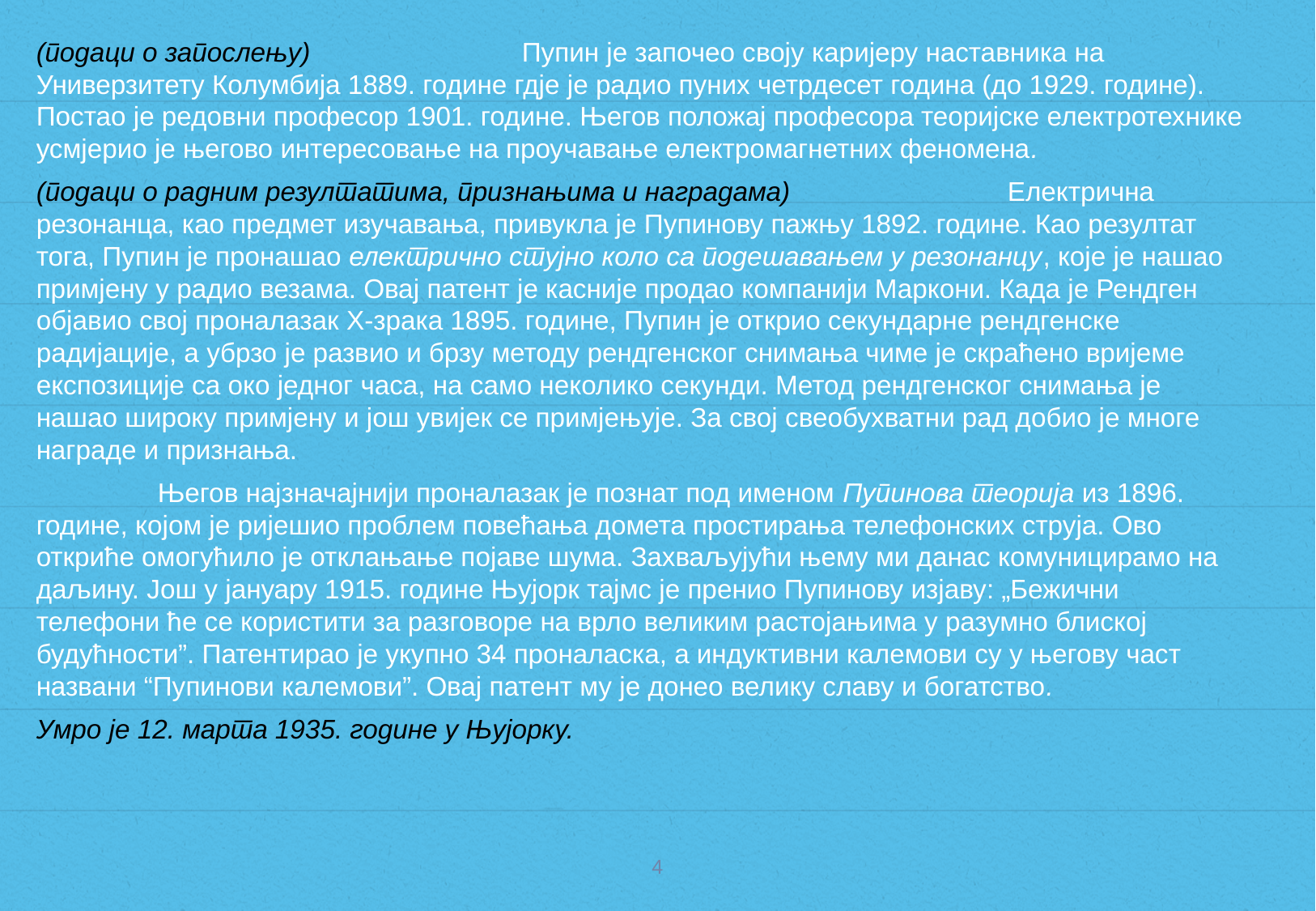

(подаци о запослењу)		Пупин је започео своју каријеру наставника на Универзитету Колумбија 1889. године гдје је радио пуних четрдесет година (до 1929. године). Постао је редовни професор 1901. године. Његов положај професора теоријске електротехнике усмјерио је његово интересовање на проучавање електромагнетних феномена.
(подаци о радним резултатима, признањима и наградама)		Електрична резонанца, као предмет изучавања, привукла је Пупинову пажњу 1892. године. Као резултат тога, Пупин је пронашао електрично стујно коло са подешавањем у резонанцу, које је нашао примјену у радио везама. Овај патент је касније продао компанији Маркони. Када је Рендген објавио свој проналазак X-зрака 1895. године, Пупин је открио секундарне рендгенске радијације, а убрзо је развио и брзу методу рендгенског снимања чиме је скраћено вријеме експозиције са око једног часа, на само неколико секунди. Метод рендгенског снимања је нашао широку примјену и још увијек се примјењује. За свој свеобухватни рад добио је многе награде и признања.
	Његов најзначајнији проналазак је познат под именом Пупинова теорија из 1896. године, којом је ријешио проблем повећања домета простирања телефонских струја. Ово откриће омогућило је отклањање појаве шума. Захваљујући њему ми данас комуницирамо на даљину. Још у јануару 1915. године Њујорк тајмс је пренио Пупинову изјаву: „Бежични телефони ће се користити за разговоре на врло великим растојањима у разумно блиској будућности”. Патентирао је укупно 34 проналаска, а индуктивни калемови су у његову част названи “Пупинови калемови”. Овај патент му је донео велику славу и богатство.
Умро је 12. марта 1935. године у Њујорку.
4